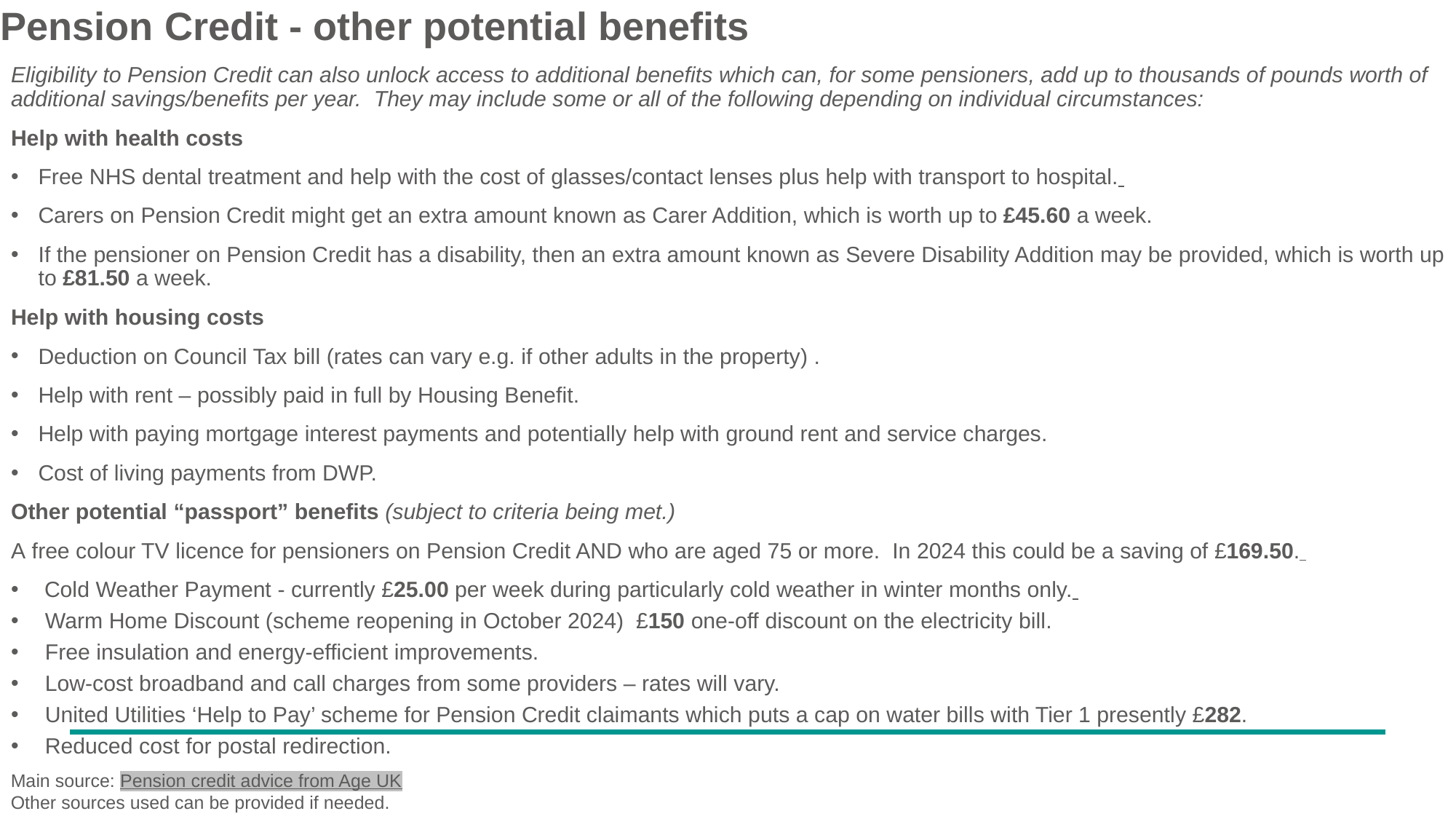

# Pension Credit - other potential benefits
Eligibility to Pension Credit can also unlock access to additional benefits which can, for some pensioners, add up to thousands of pounds worth of additional savings/benefits per year.  They may include some or all of the following depending on individual circumstances:
Help with health costs
Free NHS dental treatment and help with the cost of glasses/contact lenses plus help with transport to hospital.
Carers on Pension Credit might get an extra amount known as Carer Addition, which is worth up to £45.60 a week.
If the pensioner on Pension Credit has a disability, then an extra amount known as Severe Disability Addition may be provided, which is worth up to £81.50 a week.
Help with housing costs
Deduction on Council Tax bill (rates can vary e.g. if other adults in the property) .
Help with rent – possibly paid in full by Housing Benefit.
Help with paying mortgage interest payments and potentially help with ground rent and service charges.
Cost of living payments from DWP.
Other potential “passport” benefits (subject to criteria being met.)
A free colour TV licence for pensioners on Pension Credit AND who are aged 75 or more.  In 2024 this could be a saving of £169.50.
 Cold Weather Payment - currently £25.00 per week during particularly cold weather in winter months only.
Warm Home Discount (scheme reopening in October 2024)  £150 one-off discount on the electricity bill.
Free insulation and energy-efficient improvements.
Low-cost broadband and call charges from some providers – rates will vary.
United Utilities ‘Help to Pay’ scheme for Pension Credit claimants which puts a cap on water bills with Tier 1 presently £282.
Reduced cost for postal redirection.
Main source: Pension credit advice from Age UK
Other sources used can be provided if needed.